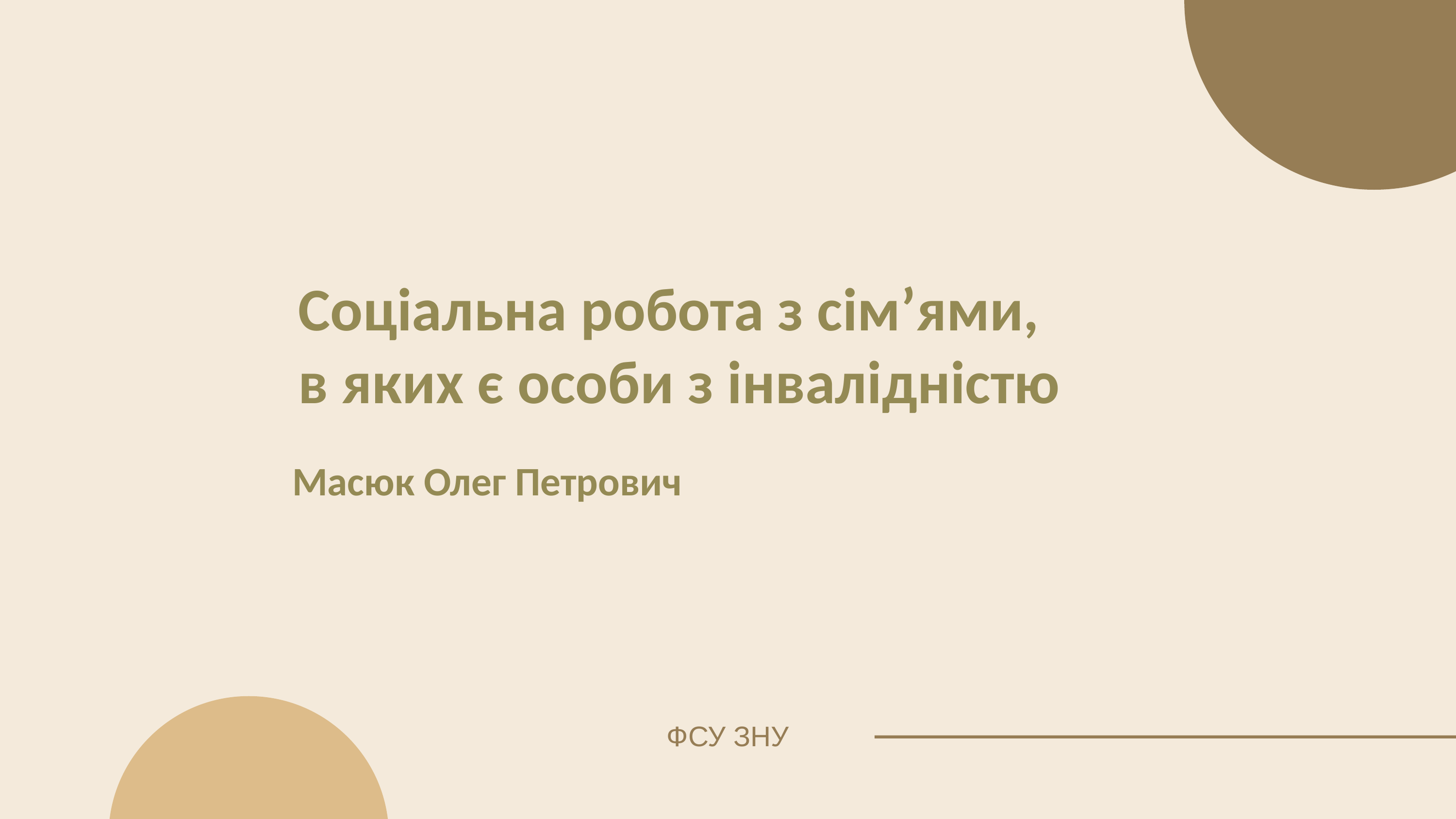

Соціальна робота з сім’ями,
в яких є особи з інвалідністю
Масюк Олег Петрович

ФСУ ЗНУ